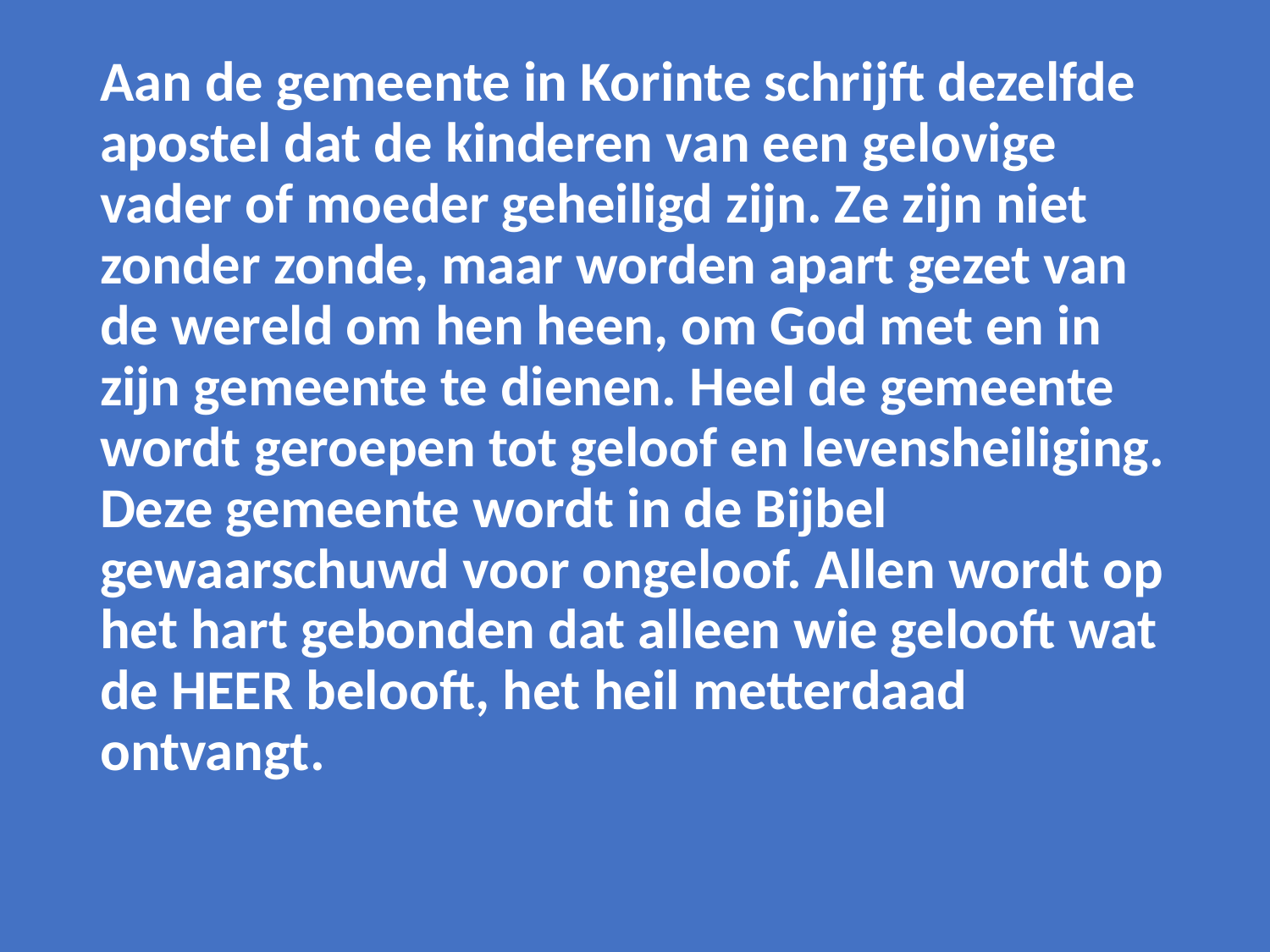

Aan de gemeente in Korinte schrijft dezelfde apostel dat de kinderen van een gelovige vader of moeder geheiligd zijn. Ze zijn niet zonder zonde, maar worden apart gezet van de wereld om hen heen, om God met en in zijn gemeente te dienen. Heel de gemeente wordt geroepen tot geloof en levensheiliging. Deze gemeente wordt in de Bijbel gewaarschuwd voor ongeloof. Allen wordt op het hart gebonden dat alleen wie gelooft wat de HEER belooft, het heil metterdaad ontvangt.